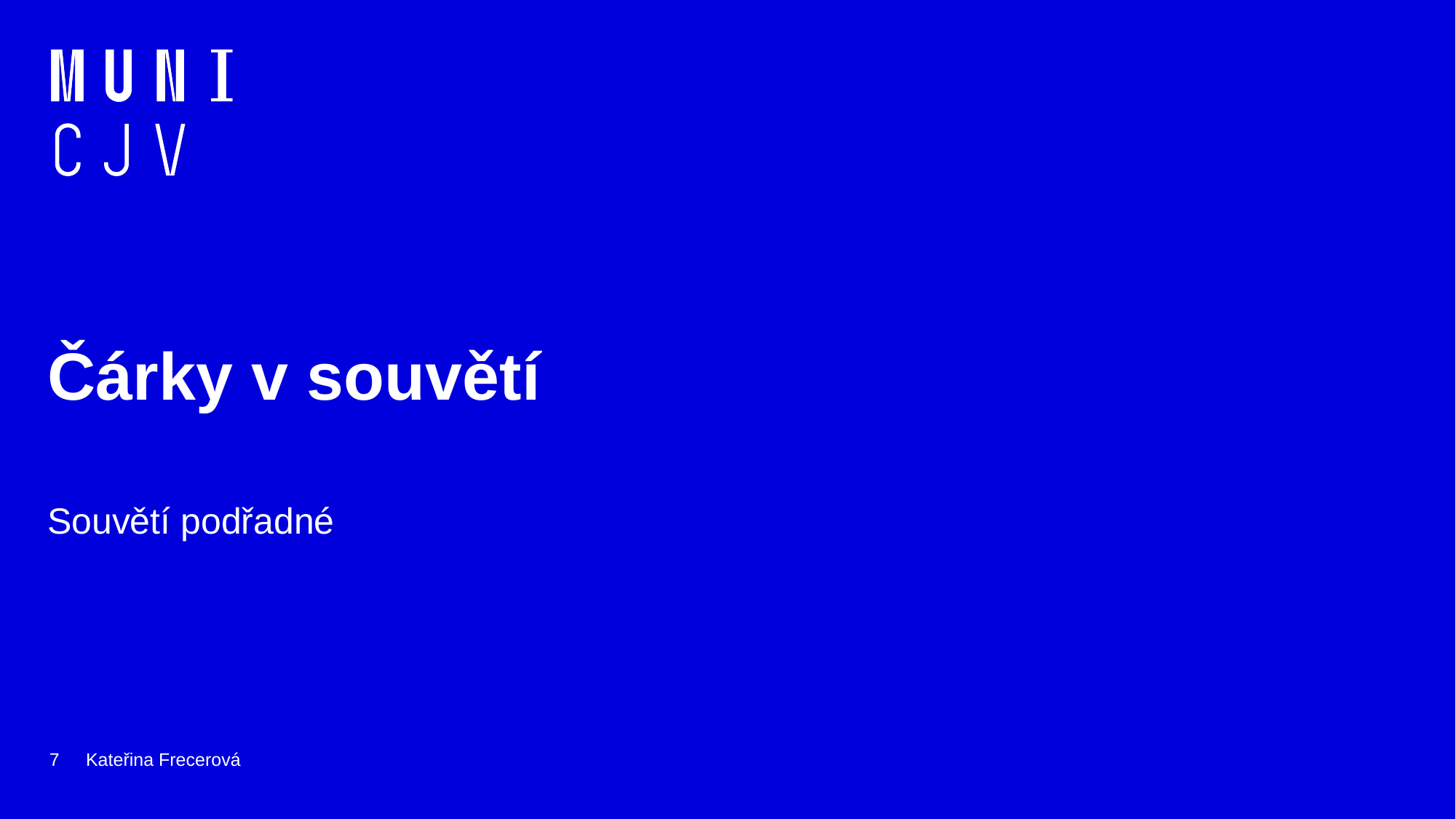

# Čárky v souvětí
Souvětí podřadné
7
Kateřina Frecerová